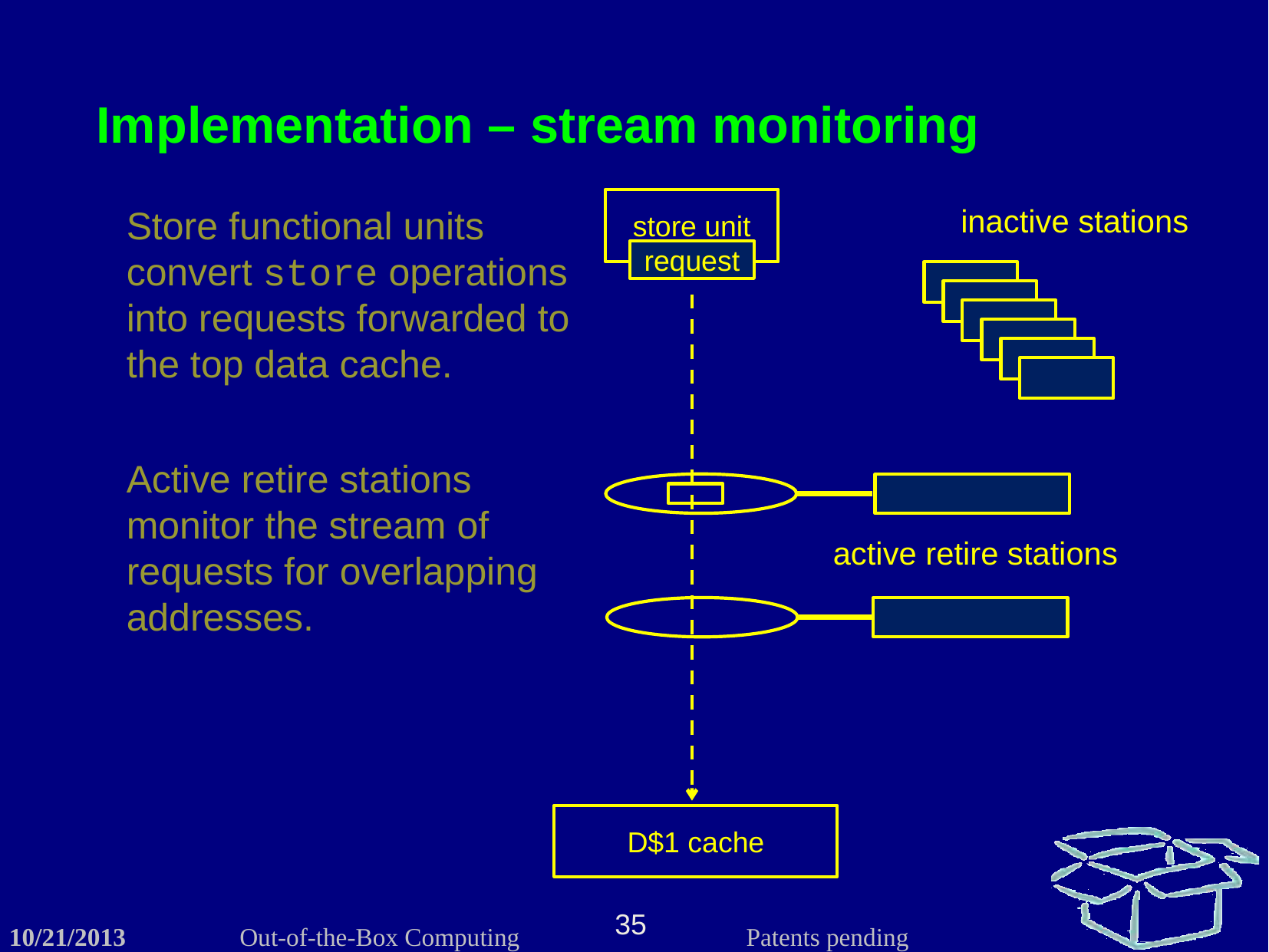

Implementation – stream monitoring

store unit
inactive stations
Store functional units convert store operations into requests forwarded to the top data cache.
request

Active retire stations monitor the stream of requests for overlapping addresses.

active retire stations

D$1 cache